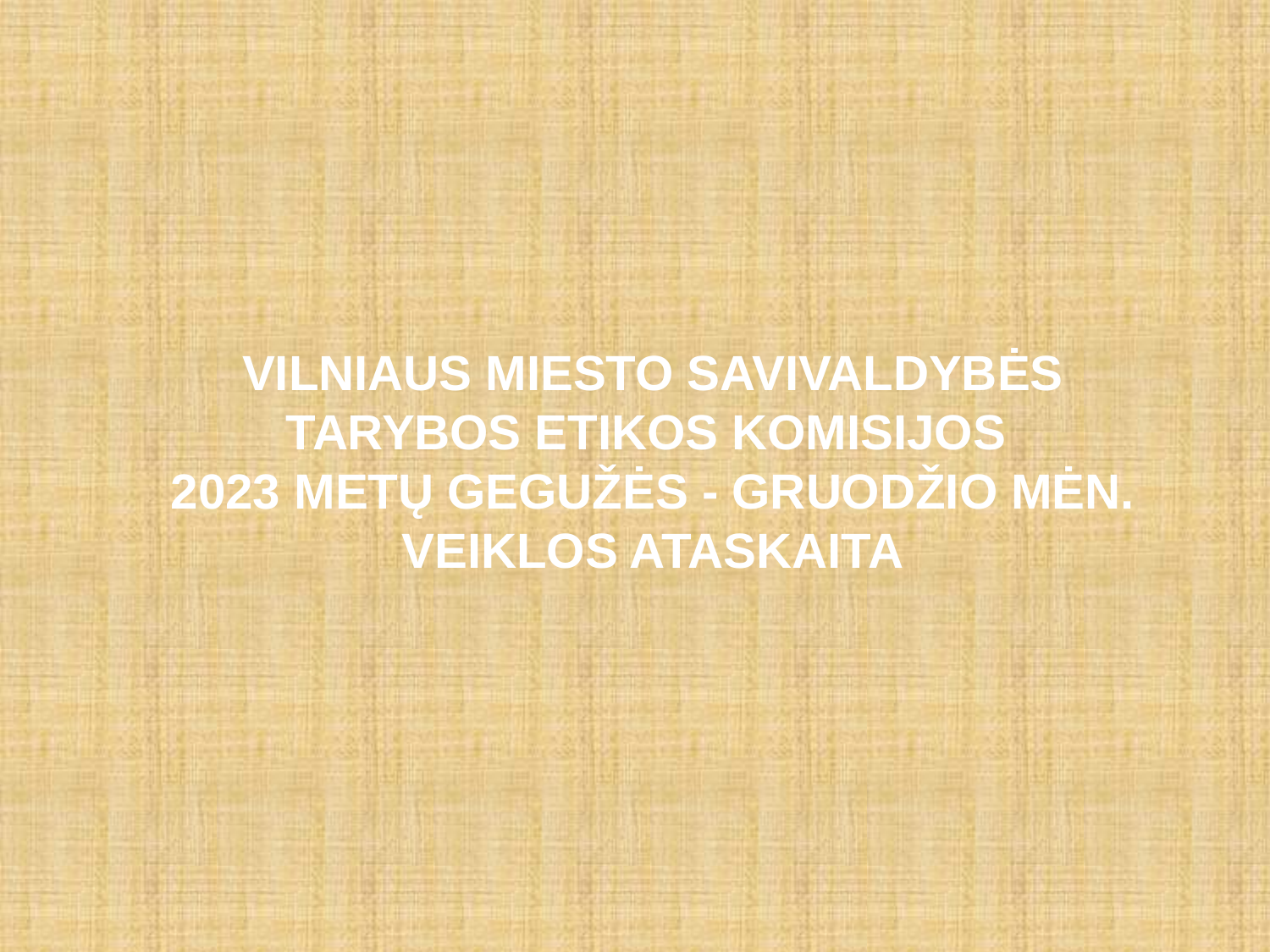

# VILNIAUS MIESTO SAVIVALDYBĖS TARYBOS ETIKOS KOMISIJOS 2023 METŲ GEGUŽĖS - GRUODŽIO MĖN. VEIKLOS ATASKAITA